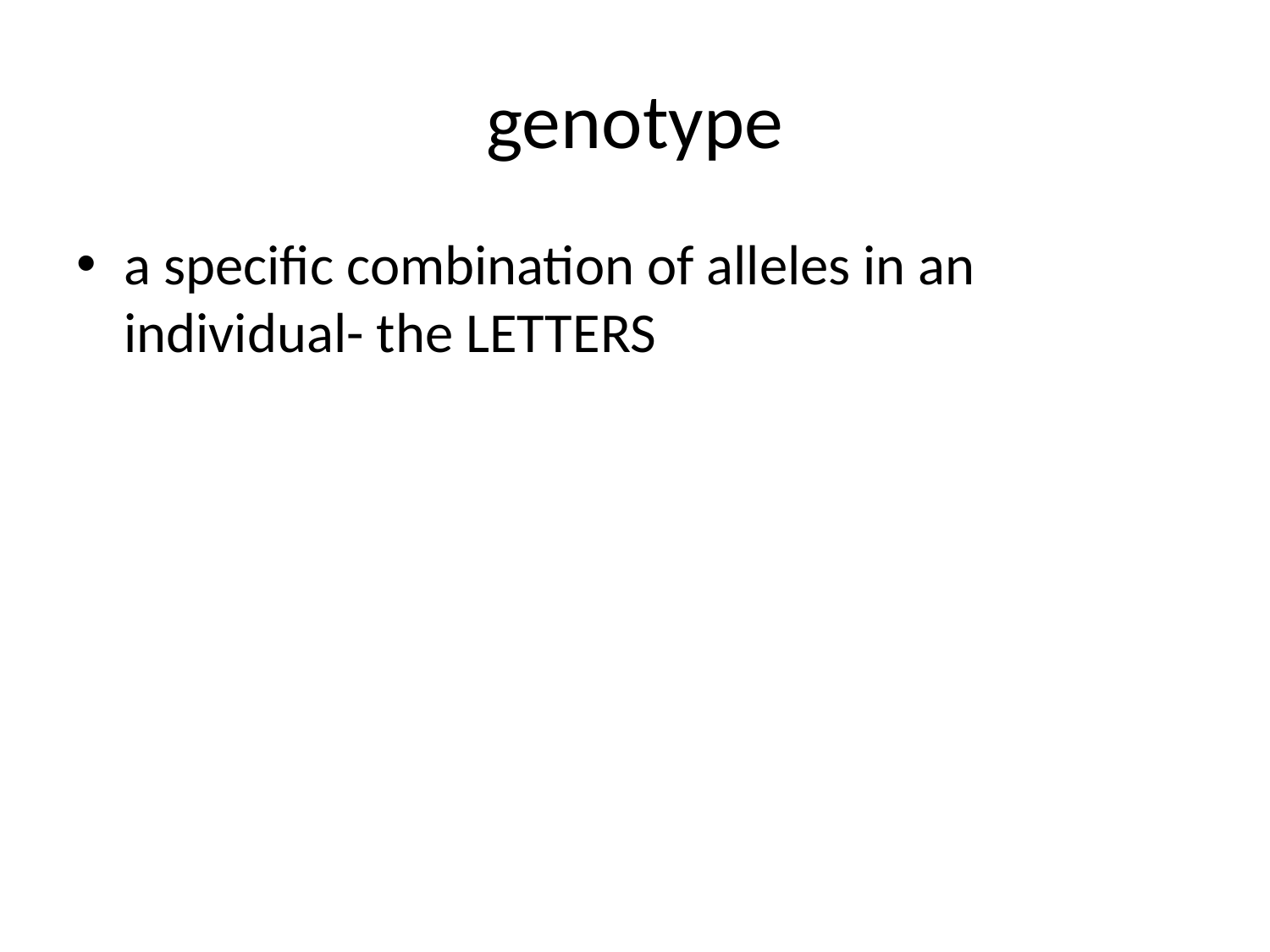

# genotype
a specific combination of alleles in an individual- the LETTERS